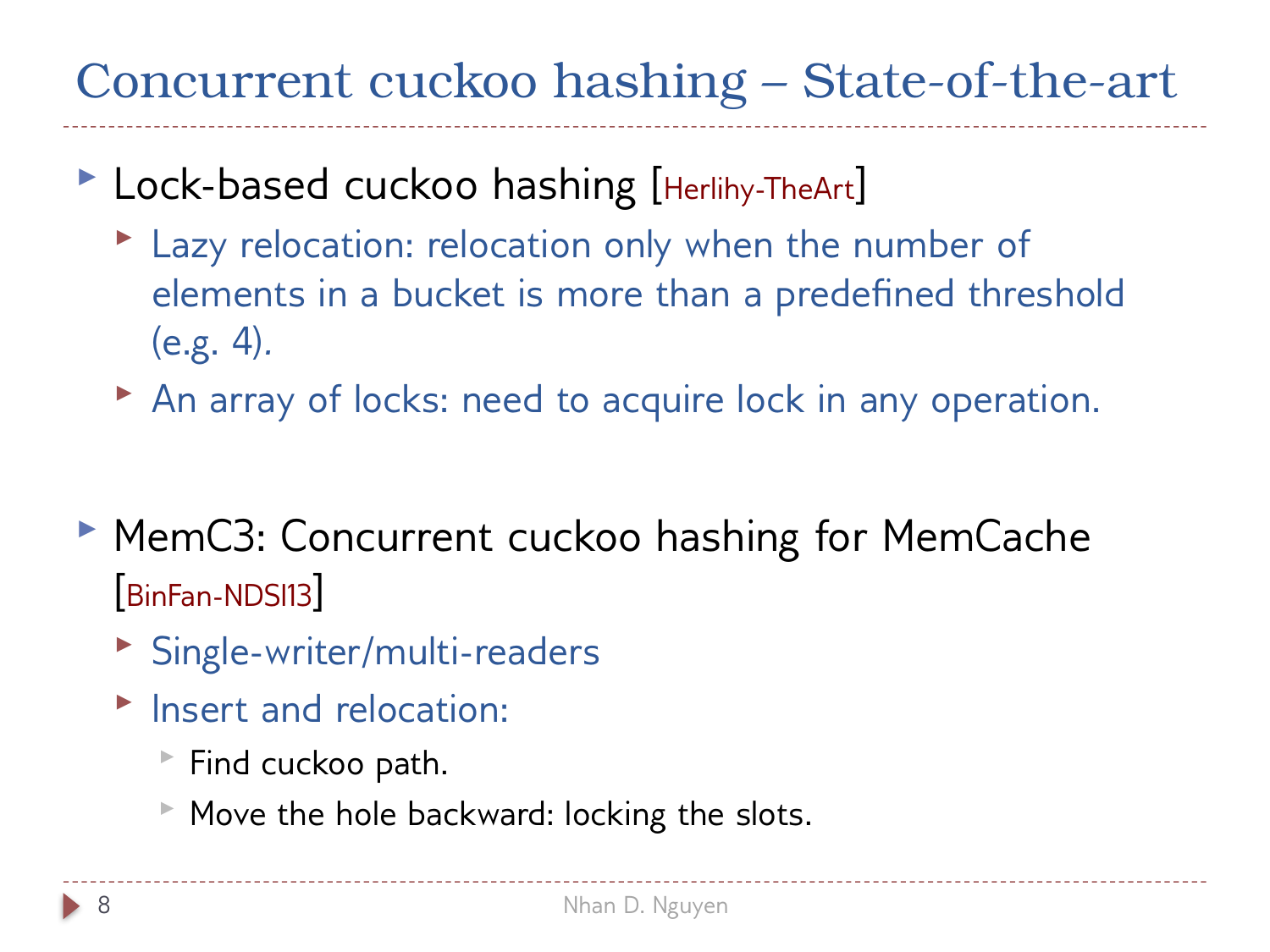

# Concurrent cuckoo hashing – State-of-the-art
Lock-based cuckoo hashing [Herlihy-TheArt]
Lazy relocation: relocation only when the number of elements in a bucket is more than a predefined threshold (e.g. 4).
An array of locks: need to acquire lock in any operation.

MemC3: Concurrent cuckoo hashing for MemCache [BinFan-NDSI13]
Single-writer/multi-readers
Insert and relocation:
Find cuckoo path.
Move the hole backward: locking the slots.

8
Nhan D. Nguyen